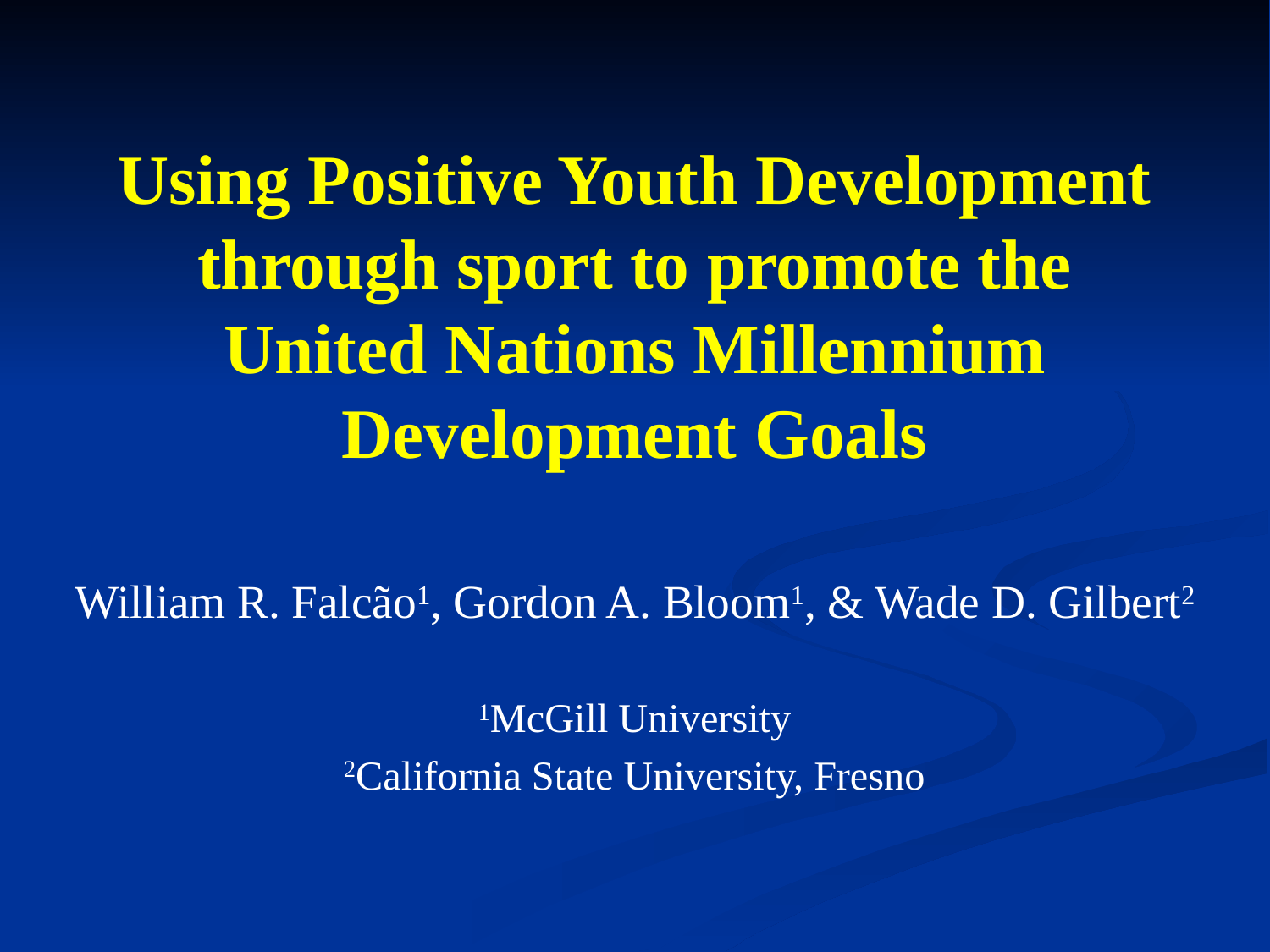

# Using Positive Youth Development through sport to promote the United Nations Millennium Development Goals
William R. Falcão1, Gordon A. Bloom1, & Wade D. Gilbert2

1McGill University
2California State University, Fresno